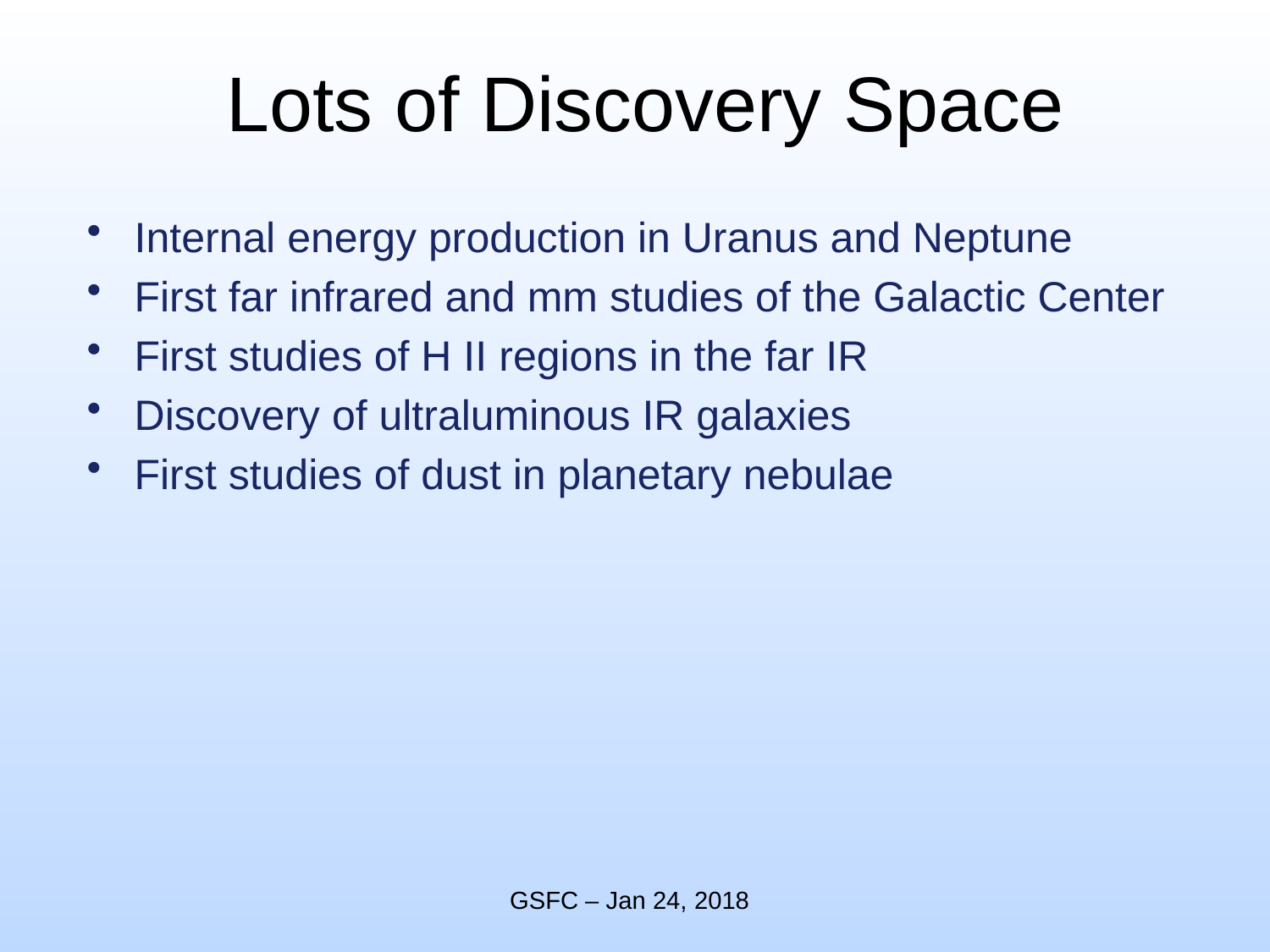

# Lots of Discovery Space
Internal energy production in Uranus and Neptune
First far infrared and mm studies of the Galactic Center
First studies of H II regions in the far IR
Discovery of ultraluminous IR galaxies
First studies of dust in planetary nebulae
GSFC – Jan 24, 2018